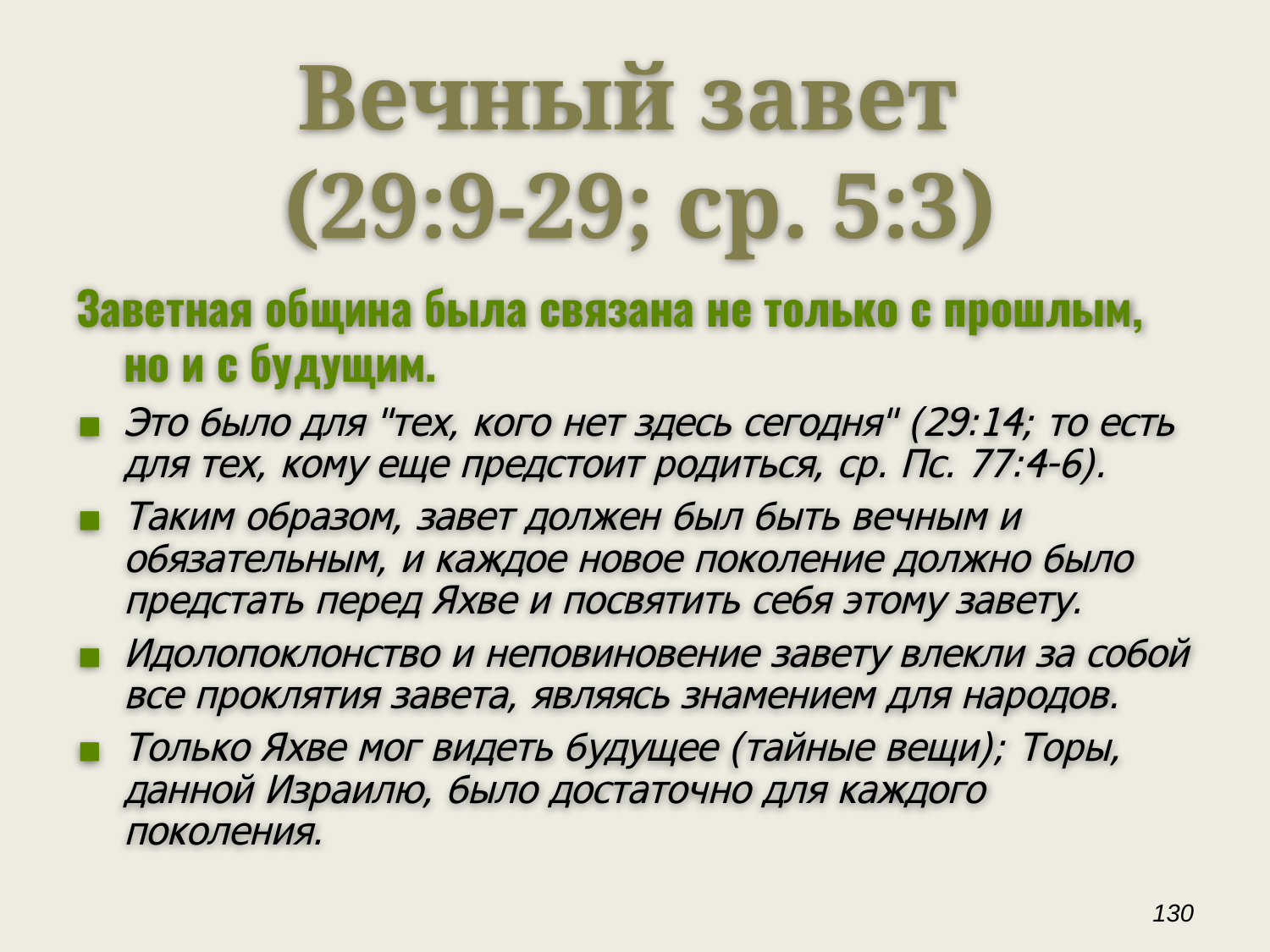

Вечный завет
(29:9-29; ср. 5:3)
Заветная община была связана не только с прошлым, но и с будущим.
Это было для "тех, кого нет здесь сегодня" (29:14; то есть для тех, кому еще предстоит родиться, ср. Пс. 77:4-6).
Таким образом, завет должен был быть вечным и обязательным, и каждое новое поколение должно было предстать перед Яхве и посвятить себя этому завету.
Идолопоклонство и неповиновение завету влекли за собой все проклятия завета, являясь знамением для народов.
Только Яхве мог видеть будущее (тайные вещи); Торы, данной Израилю, было достаточно для каждого поколения.
130